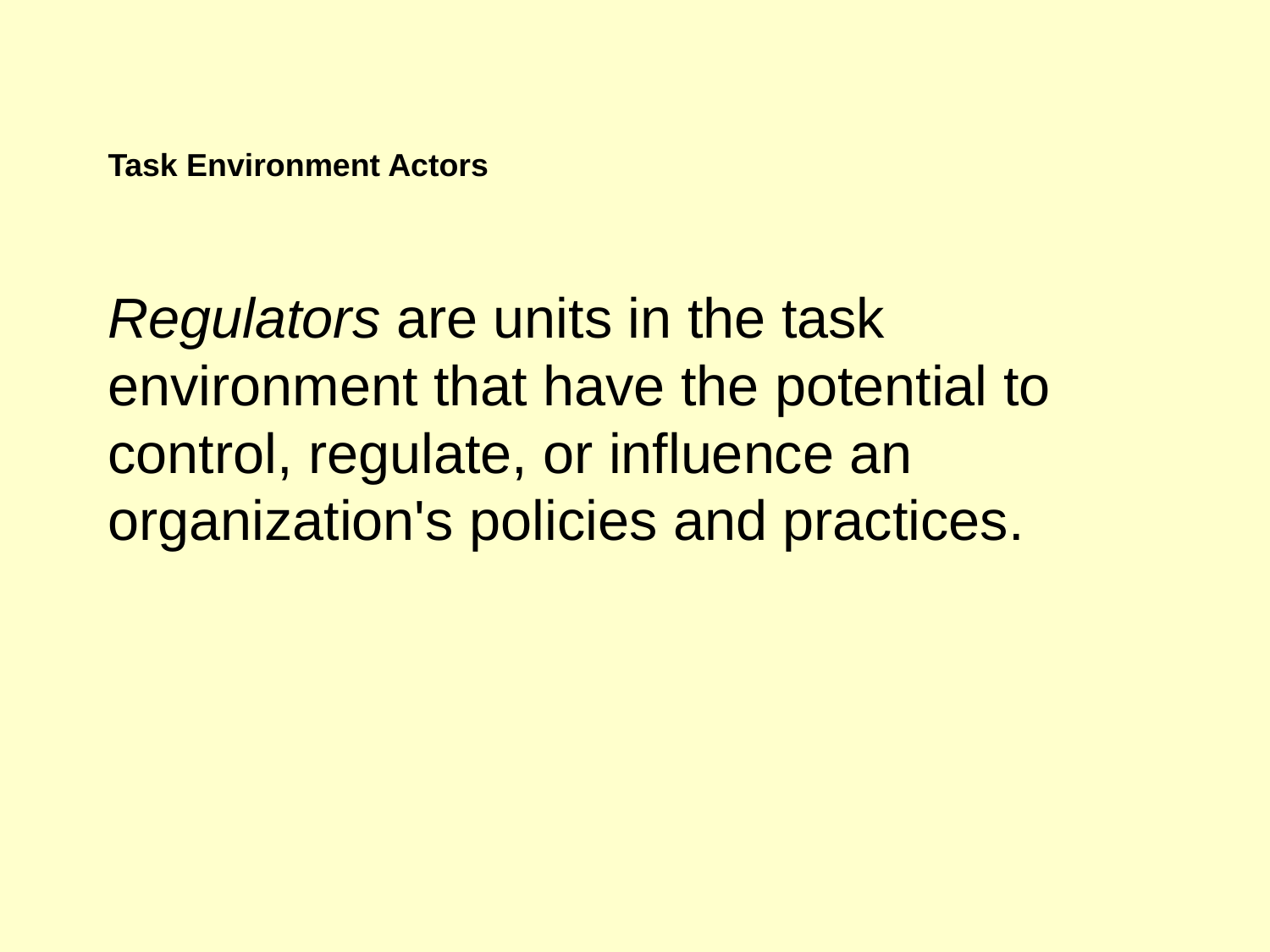

Task Environment Actors
Regulators are units in the task environment that have the potential to control, regulate, or influence an organization's policies and practices.